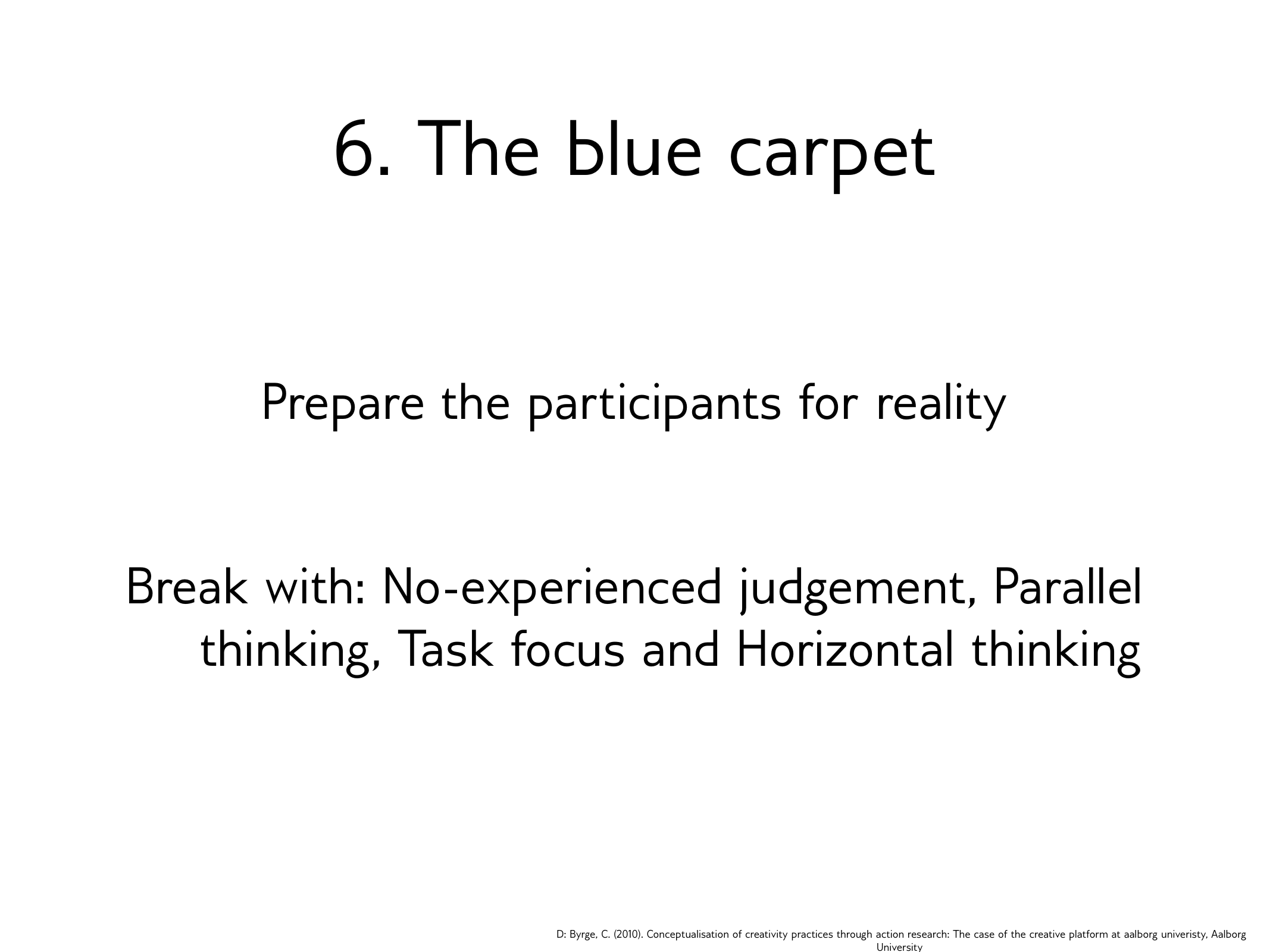

# 6. The blue carpet
Prepare the participants for reality

Break with: No-experienced judgement, Parallel thinking, Task focus and Horizontal thinking
D: Byrge, C. (2010). Conceptualisation of creativity practices through action research: The case of the creative platform at aalborg univeristy, Aalborg University